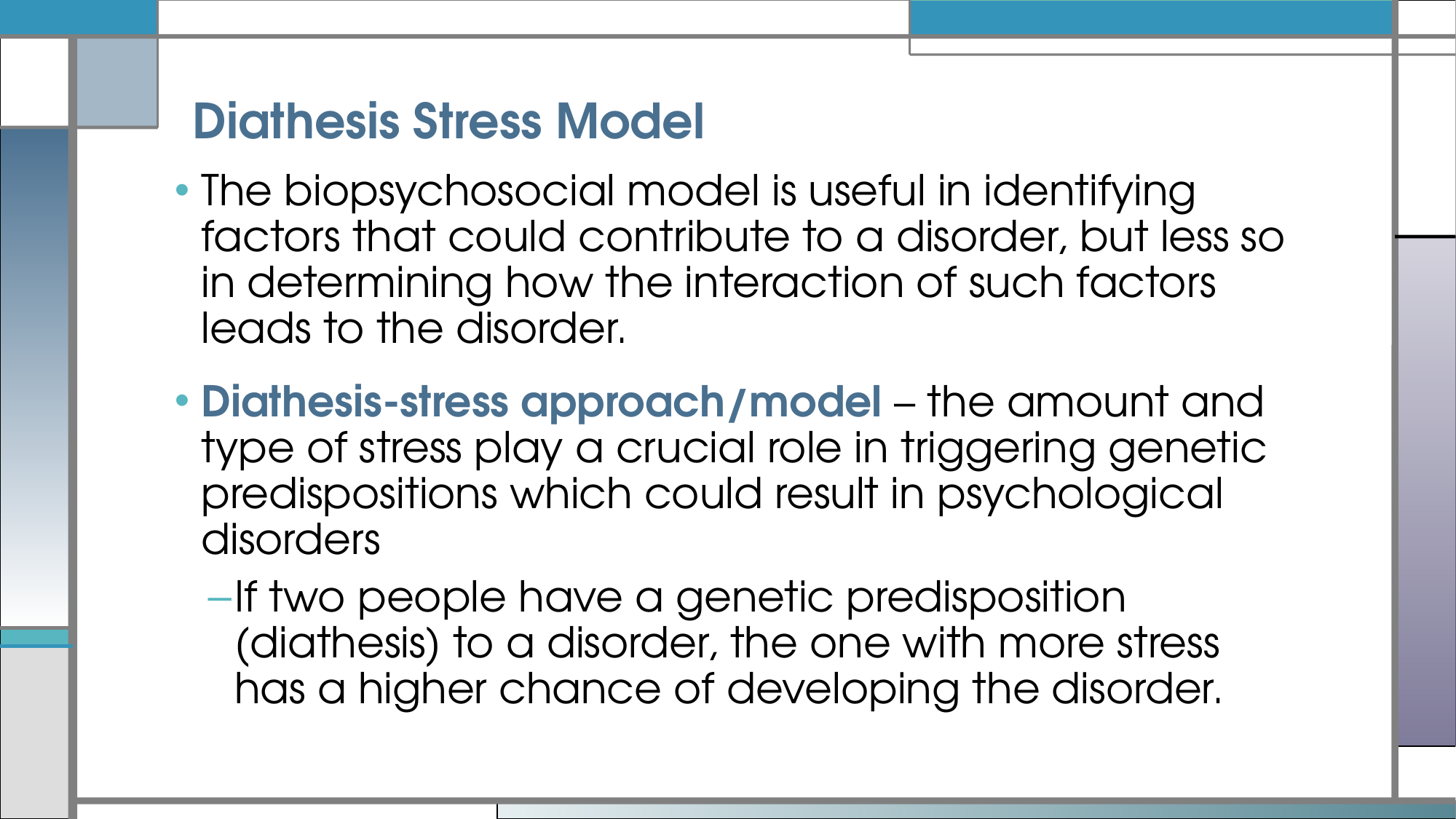

# Diathesis Stress Model
The biopsychosocial model is useful in identifying factors that could contribute to a disorder, but less so in determining how the interaction of such factors leads to the disorder.
Diathesis-stress approach/model – the amount and type of stress play a crucial role in triggering genetic predispositions which could result in psychological disorders
If two people have a genetic predisposition (diathesis) to a disorder, the one with more stress has a higher chance of developing the disorder.